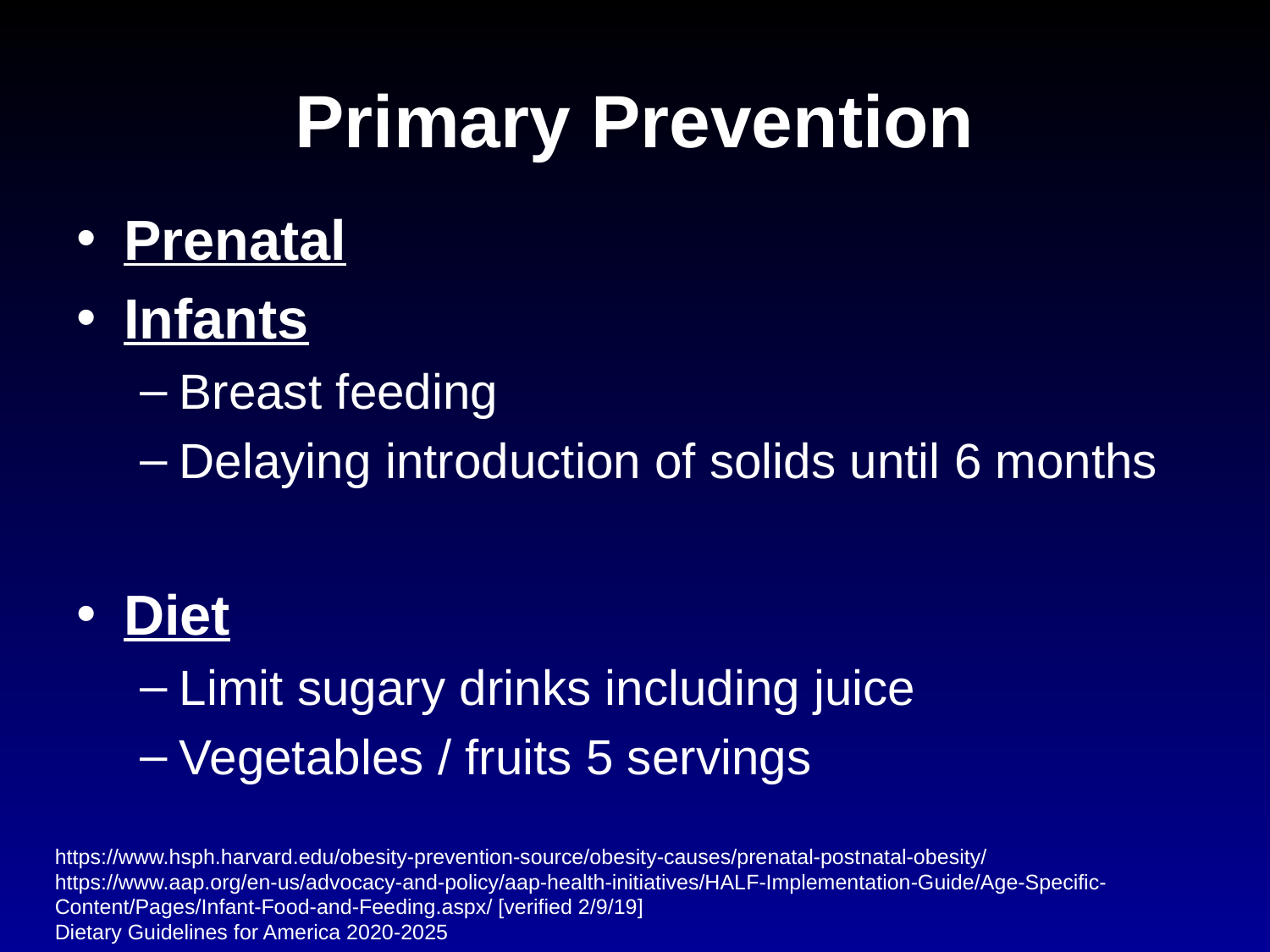

Primary Prevention
Prenatal
Infants
Breast feeding
Delaying introduction of solids until 6 months

Diet
Limit sugary drinks including juice
Vegetables / fruits 5 servings

https://www.hsph.harvard.edu/obesity-prevention-source/obesity-causes/prenatal-postnatal-obesity/
https://www.aap.org/en-us/advocacy-and-policy/aap-health-initiatives/HALF-Implementation-Guide/Age-Specific-Content/Pages/Infant-Food-and-Feeding.aspx/ [verified 2/9/19]
Dietary Guidelines for America 2020-2025